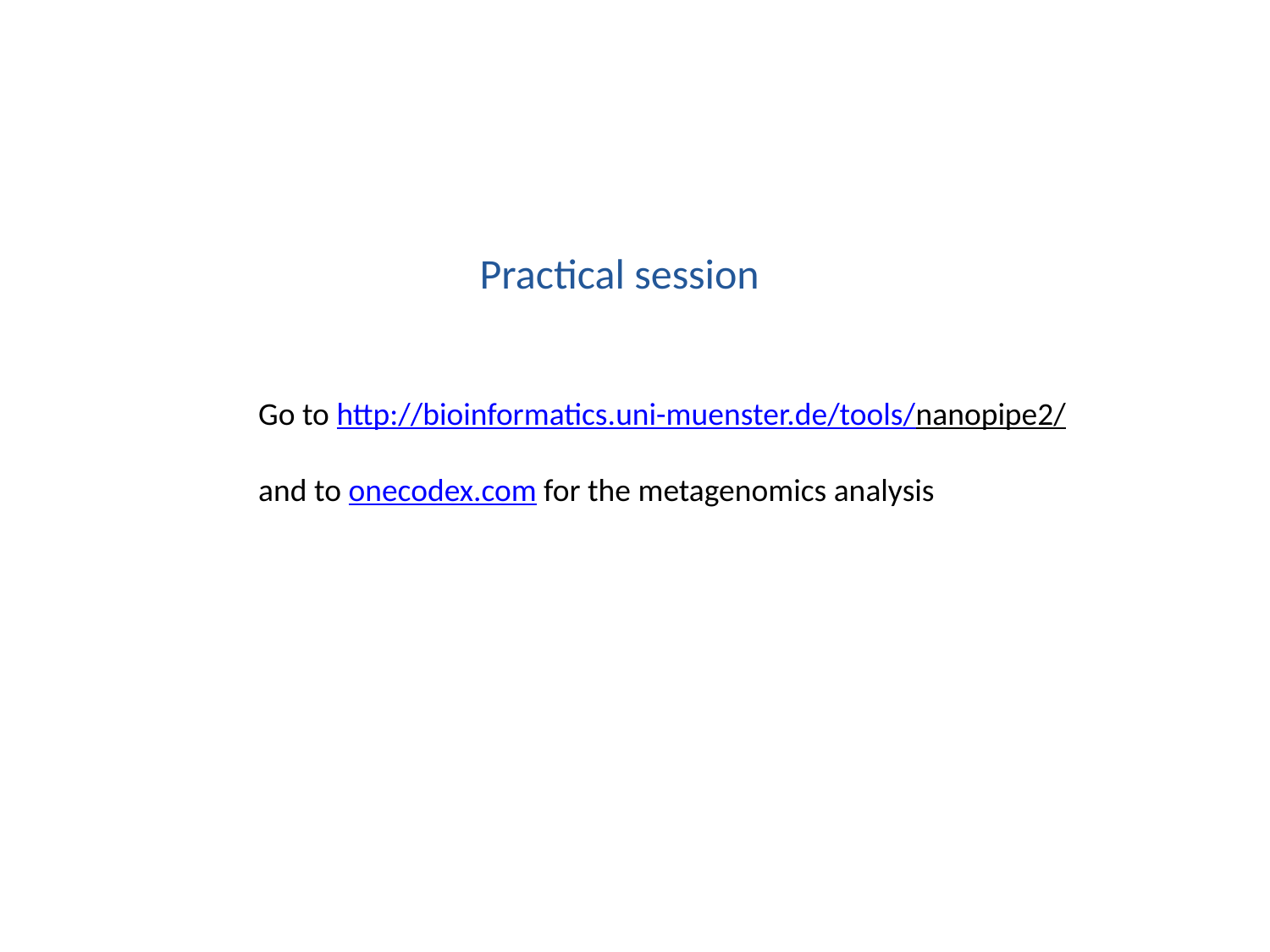

Practical session
Go to http://bioinformatics.uni-muenster.de/tools/nanopipe2/

and to onecodex.com for the metagenomics analysis